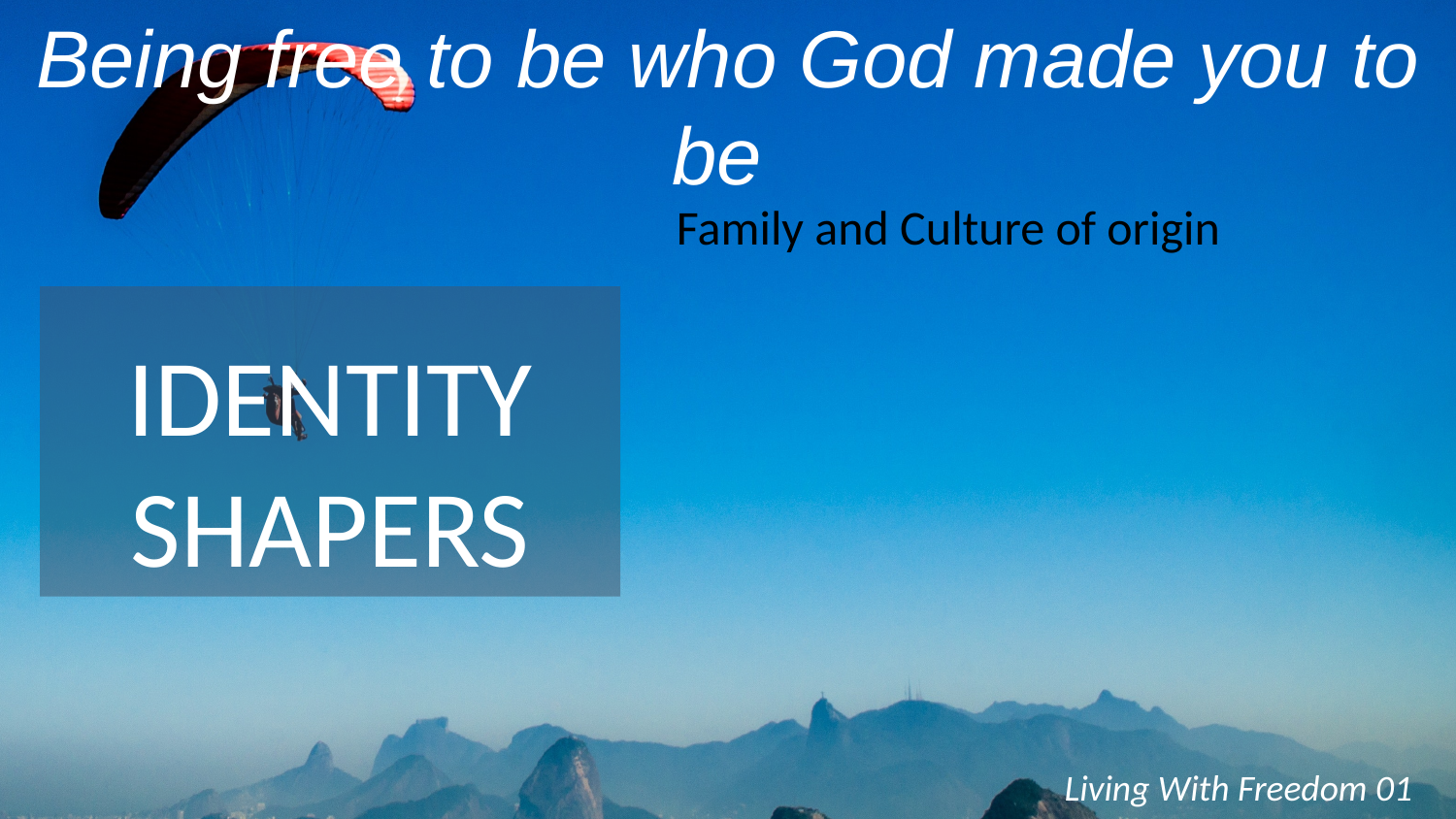

Being free to be who God made you to be
Family and Culture of origin

IDENTITY
SHAPERS
Living With Freedom 01